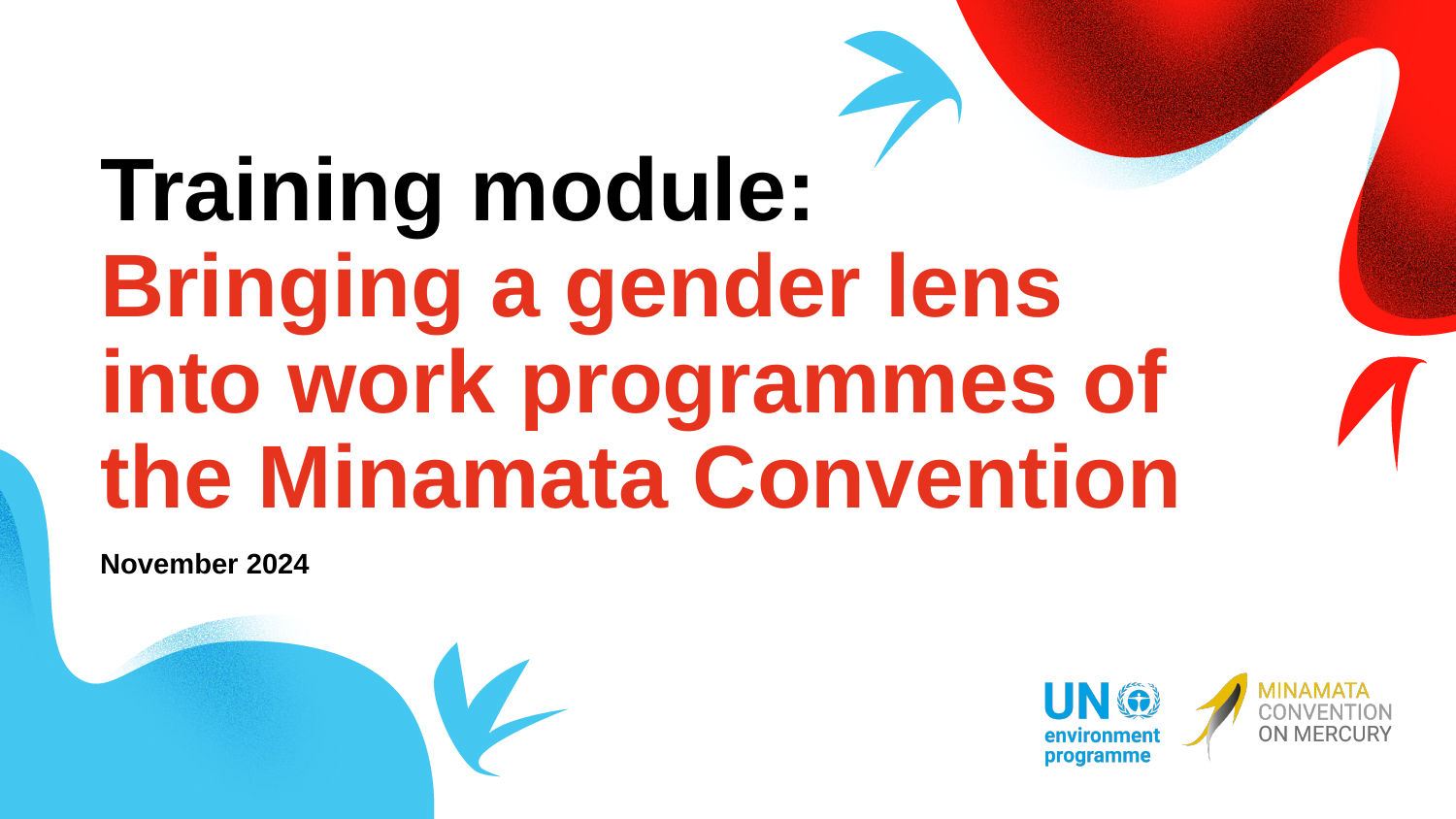

# Training module: Bringing a gender lens into work programmes of the Minamata Convention
November 2024